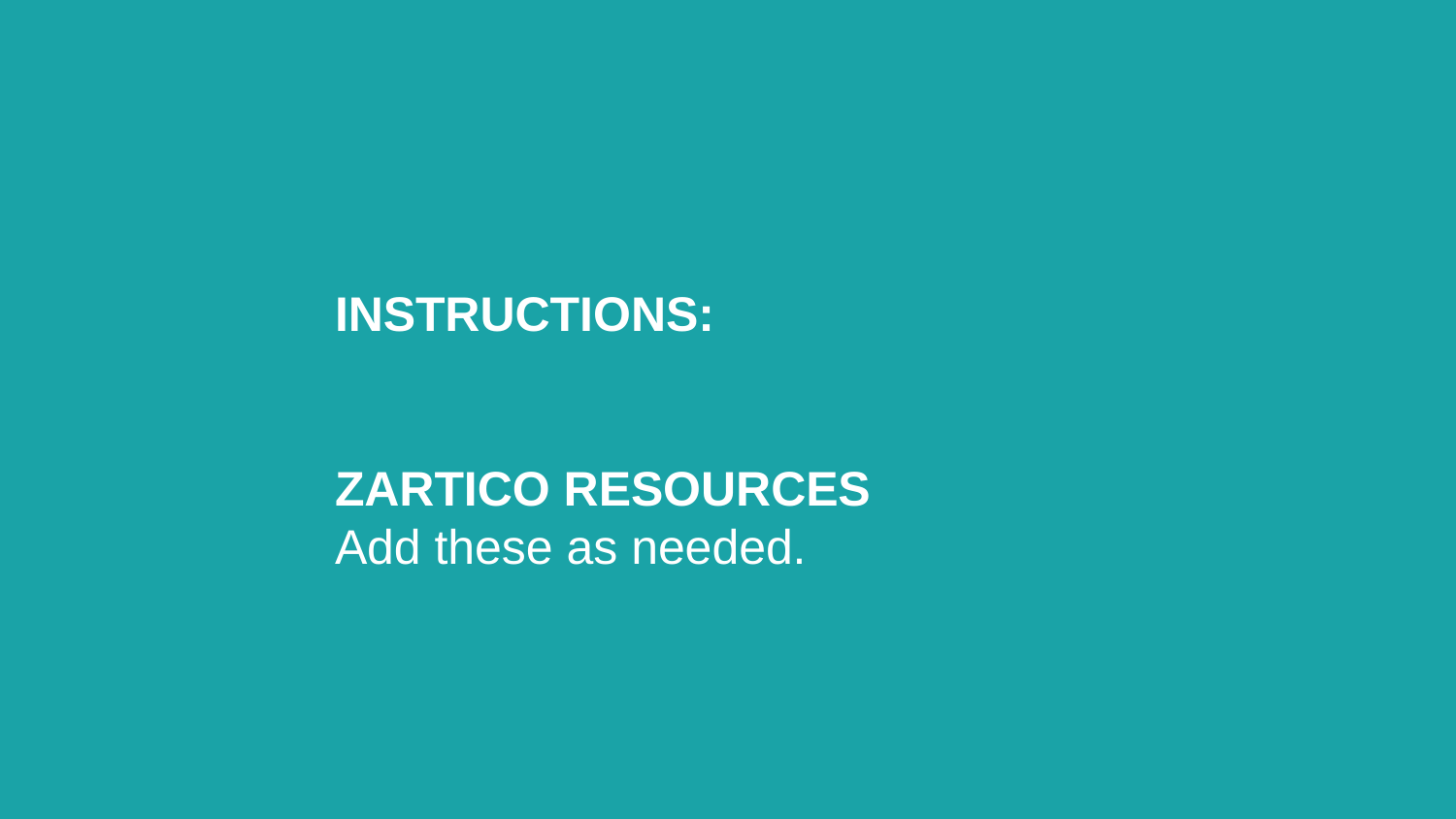

INSTRUCTIONS:

ZARTICO RESOURCES
Add these as needed.